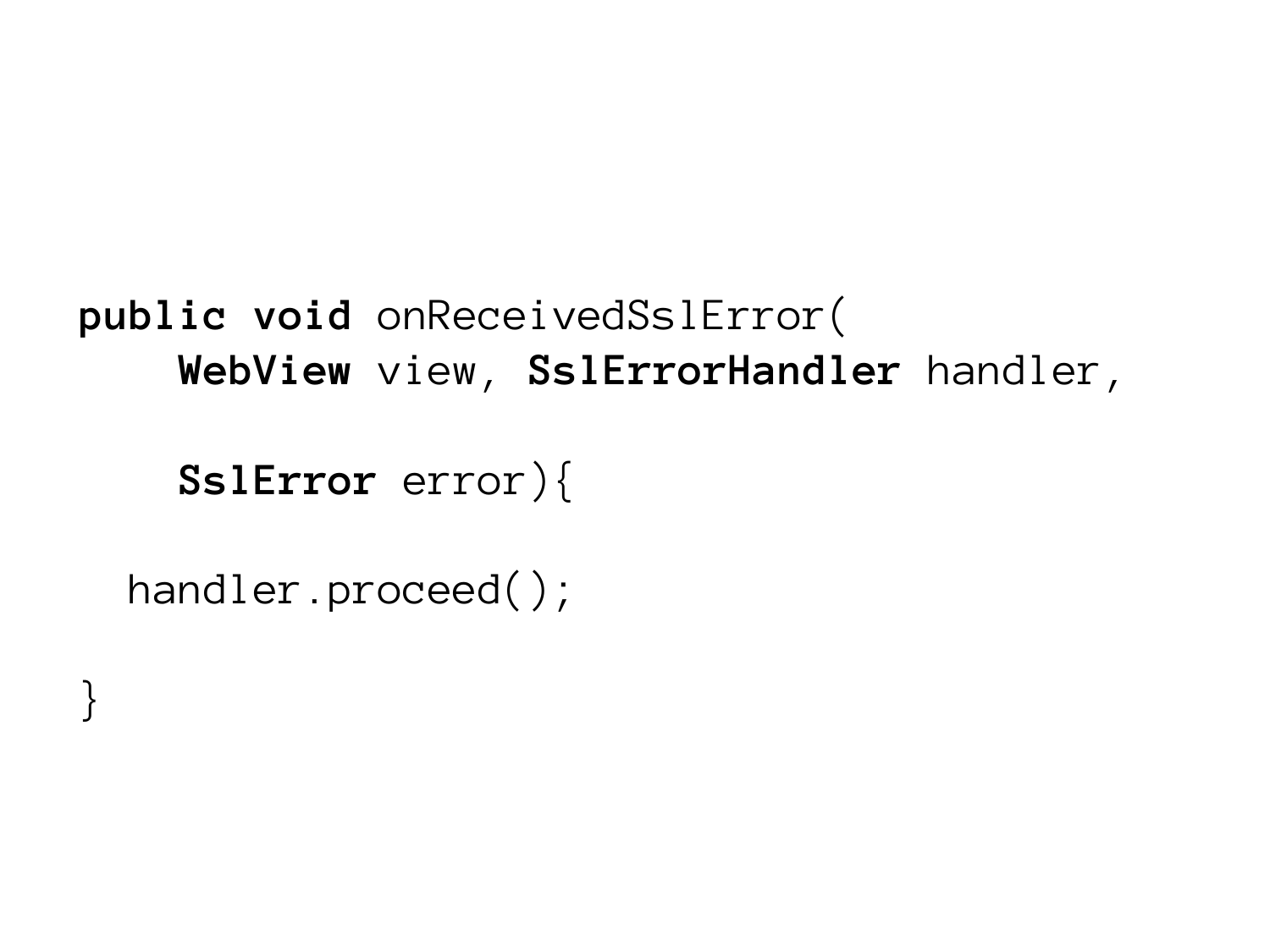

public void onReceivedSslError(
    WebView view, SslErrorHandler handler,
    SslError error){

  handler.proceed();

}